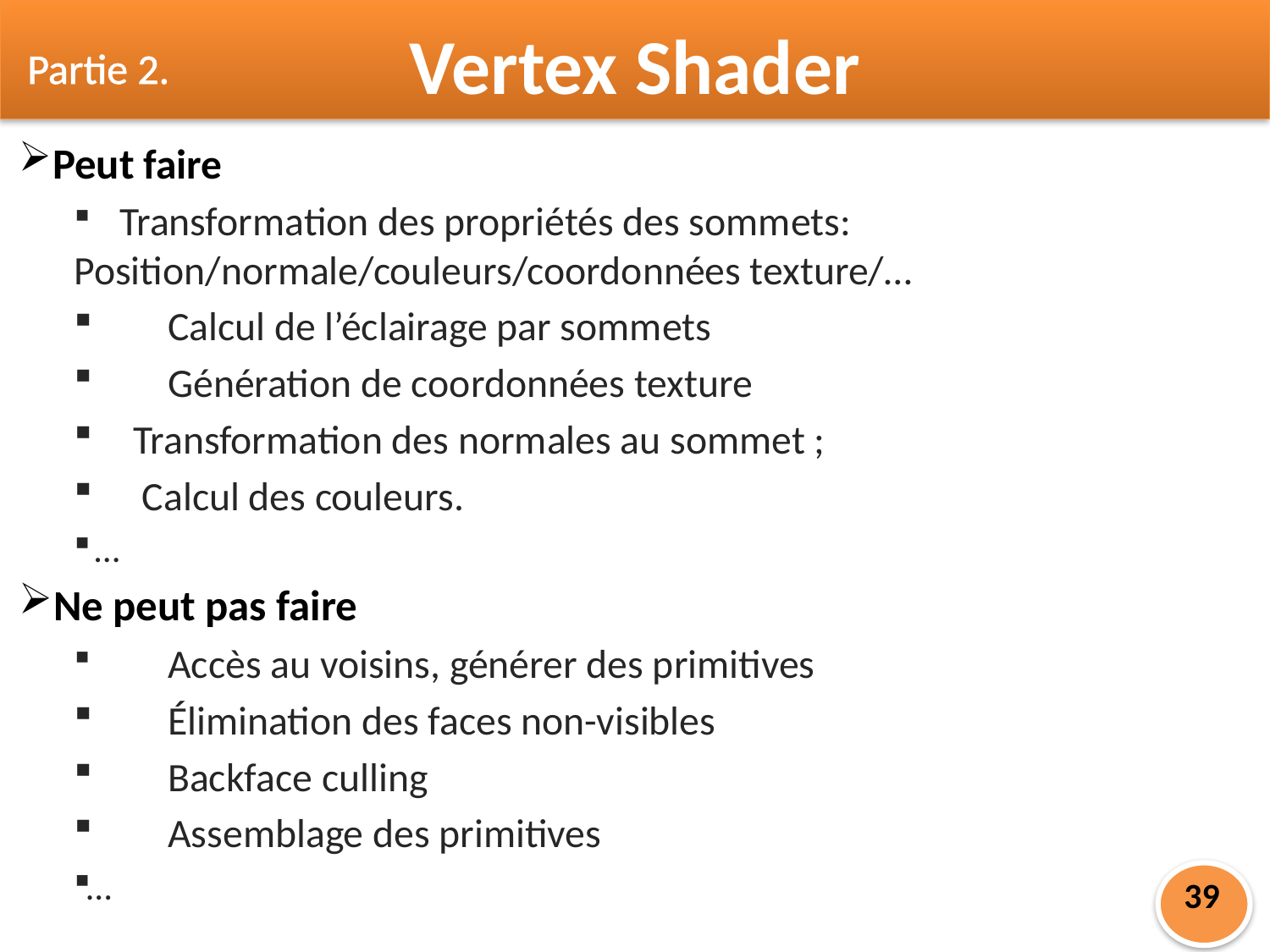

Partie 2.
Vertex Shader
 Peut faire
    Transformation des propriétés des sommets:  	Position/normale/couleurs/coordonnées texture/…
	Calcul de l’éclairage par sommets
	Génération de coordonnées texture
     Transformation des normales au sommet ;
      Calcul des couleurs.
 …
 Ne peut pas faire
	Accès au voisins, générer des primitives
	Élimination des faces non-visibles
	Backface culling
	Assemblage des primitives
…
39